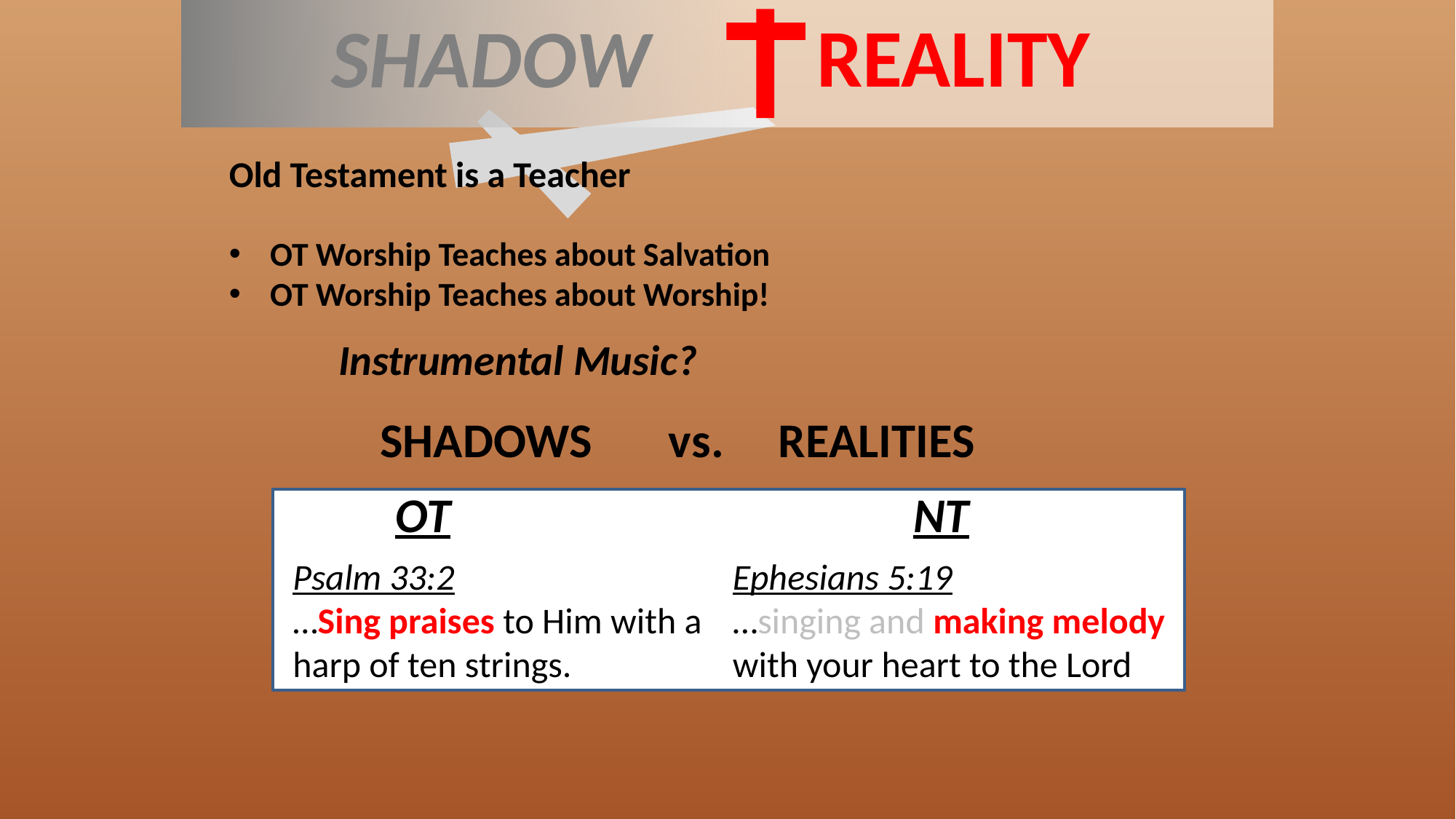

Shadow
REALITY

Old Testament is a Teacher
OT Worship Teaches about Salvation
OT Worship Teaches about Worship!
Instrumental Music?
SHADOWS       vs.     REALITIES
OT
NT

Ephesians 5:19
…singing and making melody with your heart to the Lord
Psalm 33:2
…Sing praises to Him with a harp of ten strings.